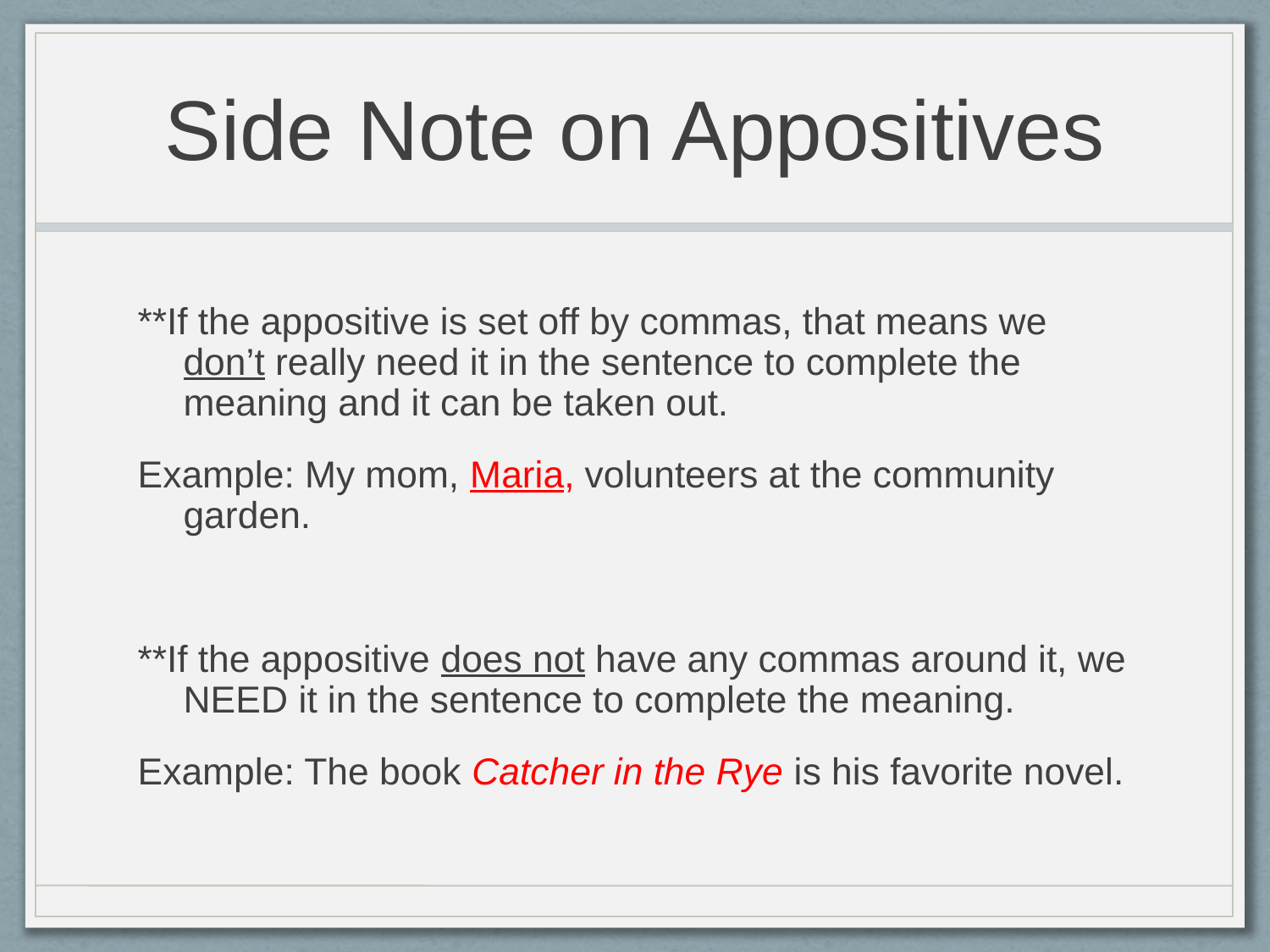

# Side Note on Appositives
**If the appositive is set off by commas, that means we don’t really need it in the sentence to complete the meaning and it can be taken out.
Example: My mom, Maria, volunteers at the community garden.

**If the appositive does not have any commas around it, we NEED it in the sentence to complete the meaning.
Example: The book Catcher in the Rye is his favorite novel.